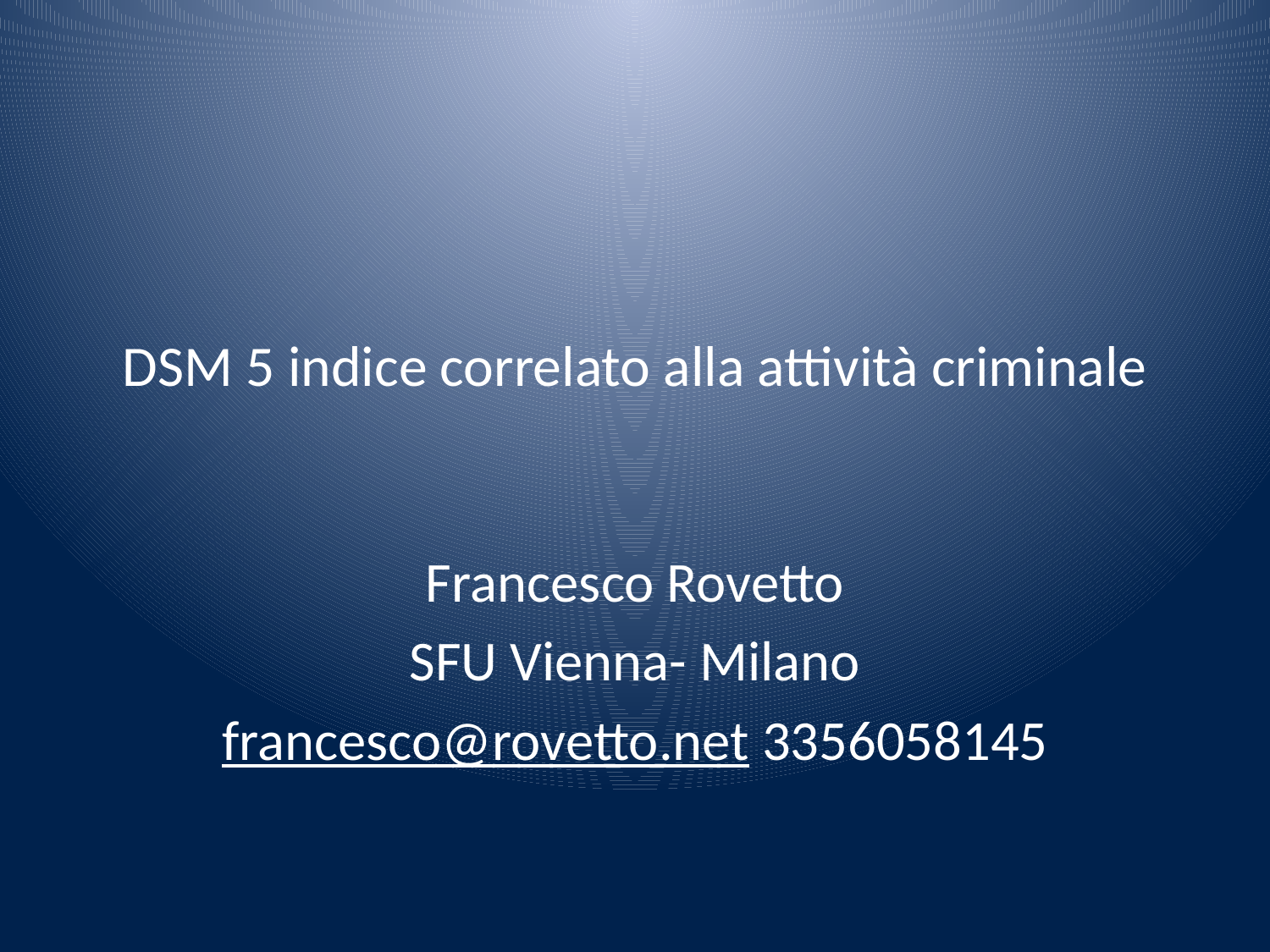

# DSM 5 indice correlato alla attività criminale
Francesco Rovetto
SFU Vienna- Milano
francesco@rovetto.net 3356058145